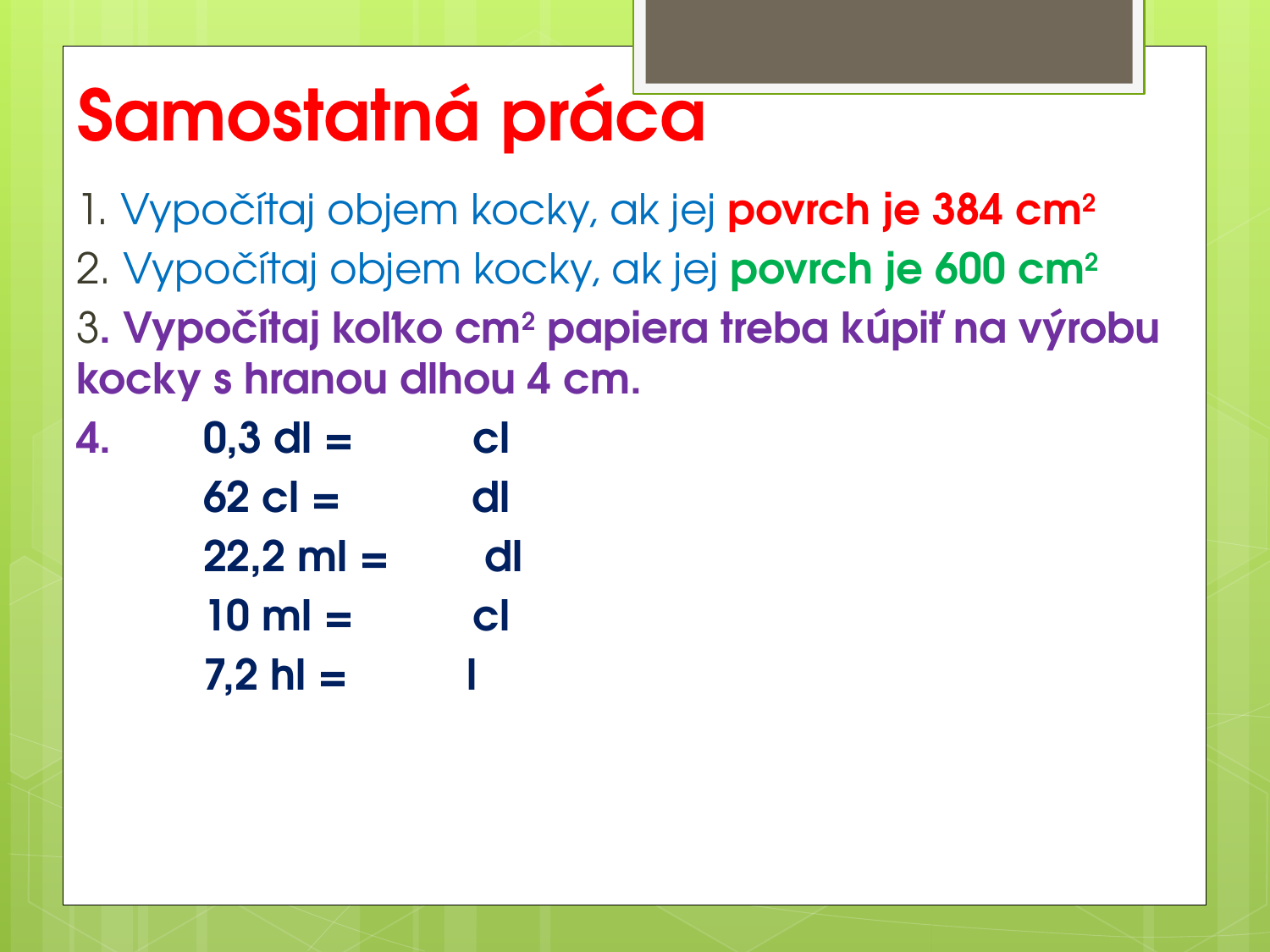

# Samostatná práca
1. Vypočítaj objem kocky, ak jej povrch je 384 cm2
2. Vypočítaj objem kocky, ak jej povrch je 600 cm2
3. Vypočítaj koľko cm2 papiera treba kúpiť na výrobu kocky s hranou dlhou 4 cm.
4. 	0,3 dl =          cl
	62 cl =           dl
	22,2 ml =        dl
	10 ml =          cl
	7,2 hl =          l